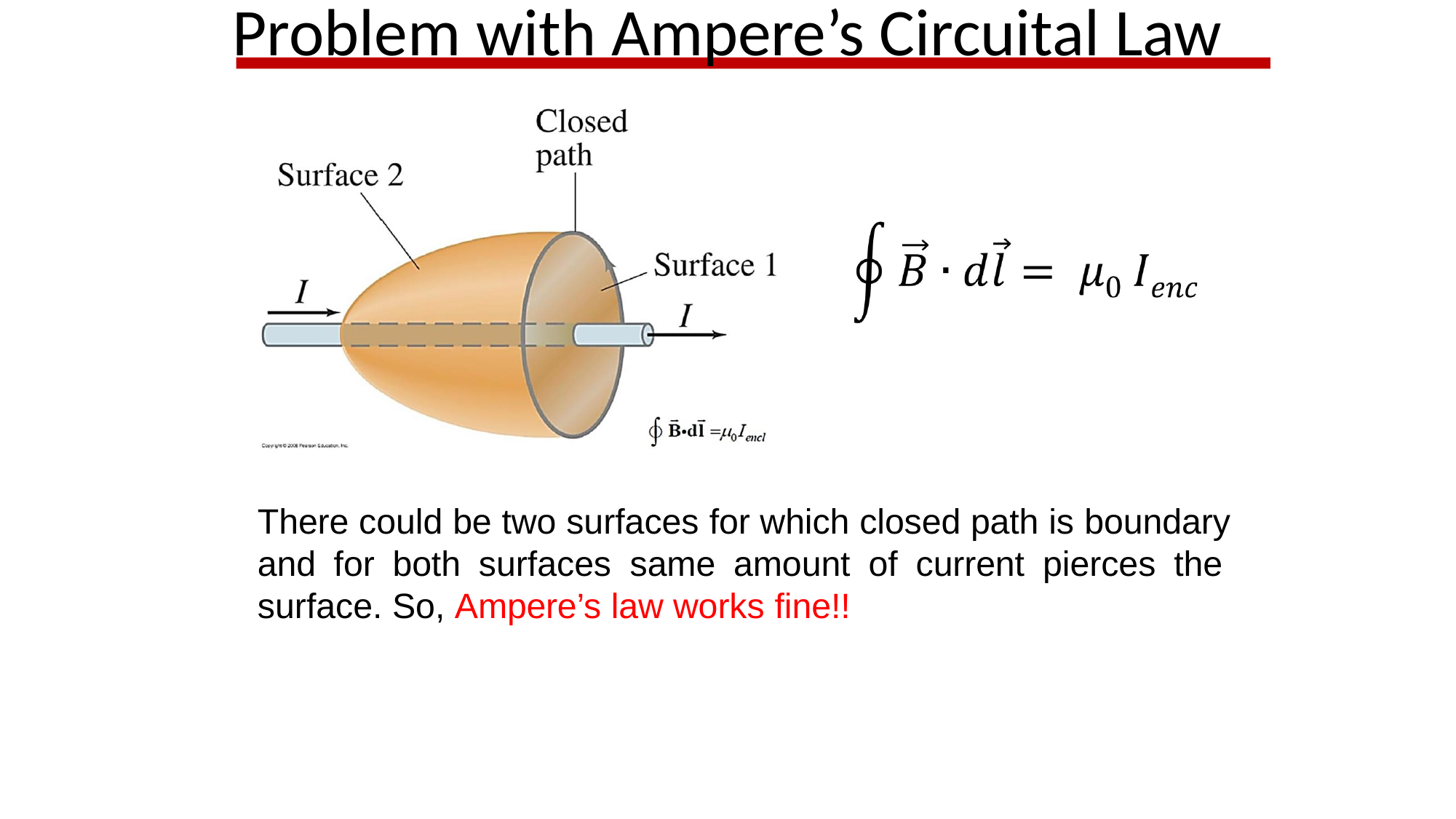

# Problem with Ampere’s Circuital Law

There could be two surfaces for which closed path is boundary  and for both surfaces same amount of current pierces the  surface. So, Ampere’s law works fine!!